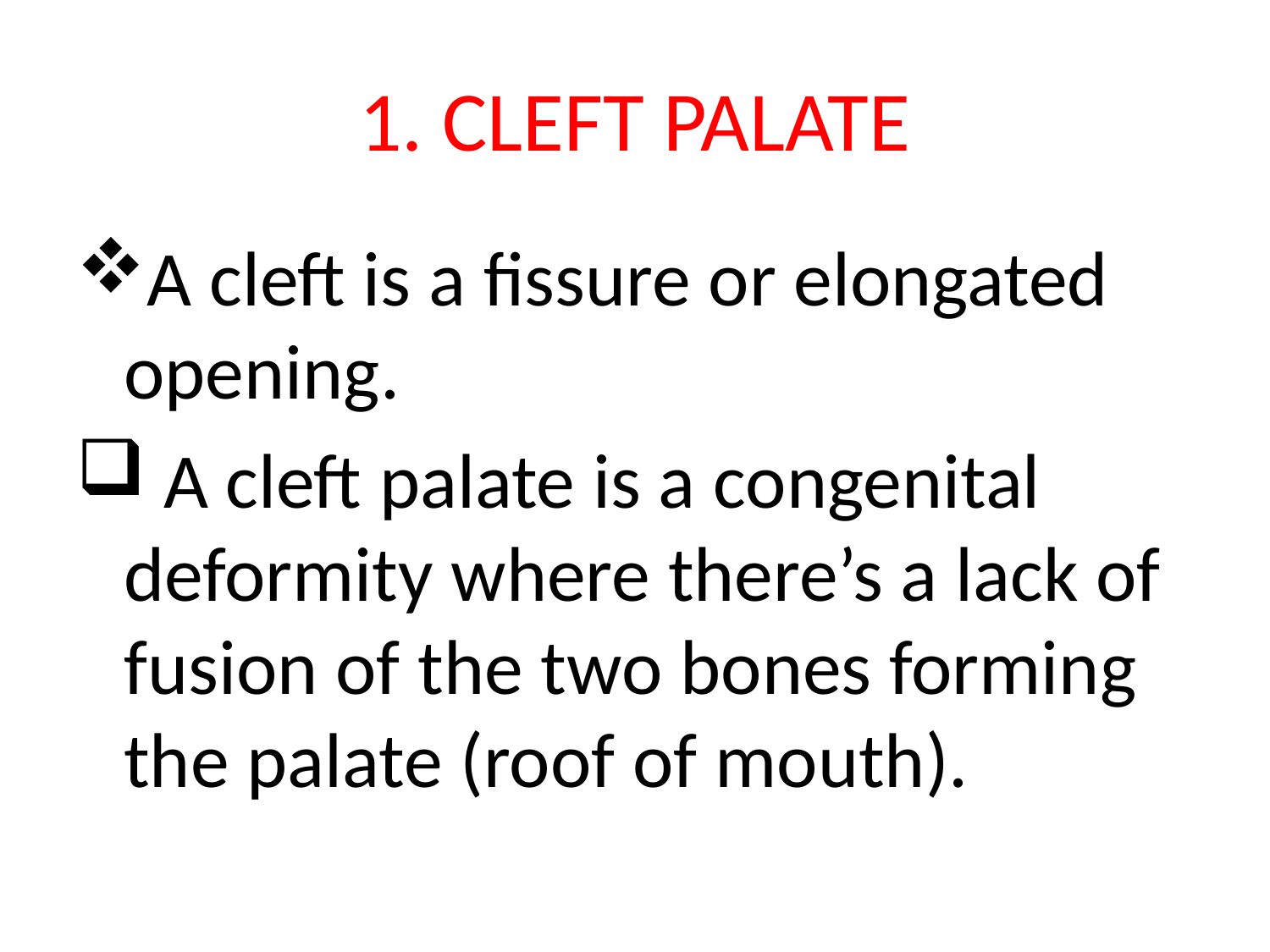

# 1. CLEFT PALATE
A cleft is a fissure or elongated opening.
 A cleft palate is a congenital deformity where there’s a lack of fusion of the two bones forming the palate (roof of mouth).